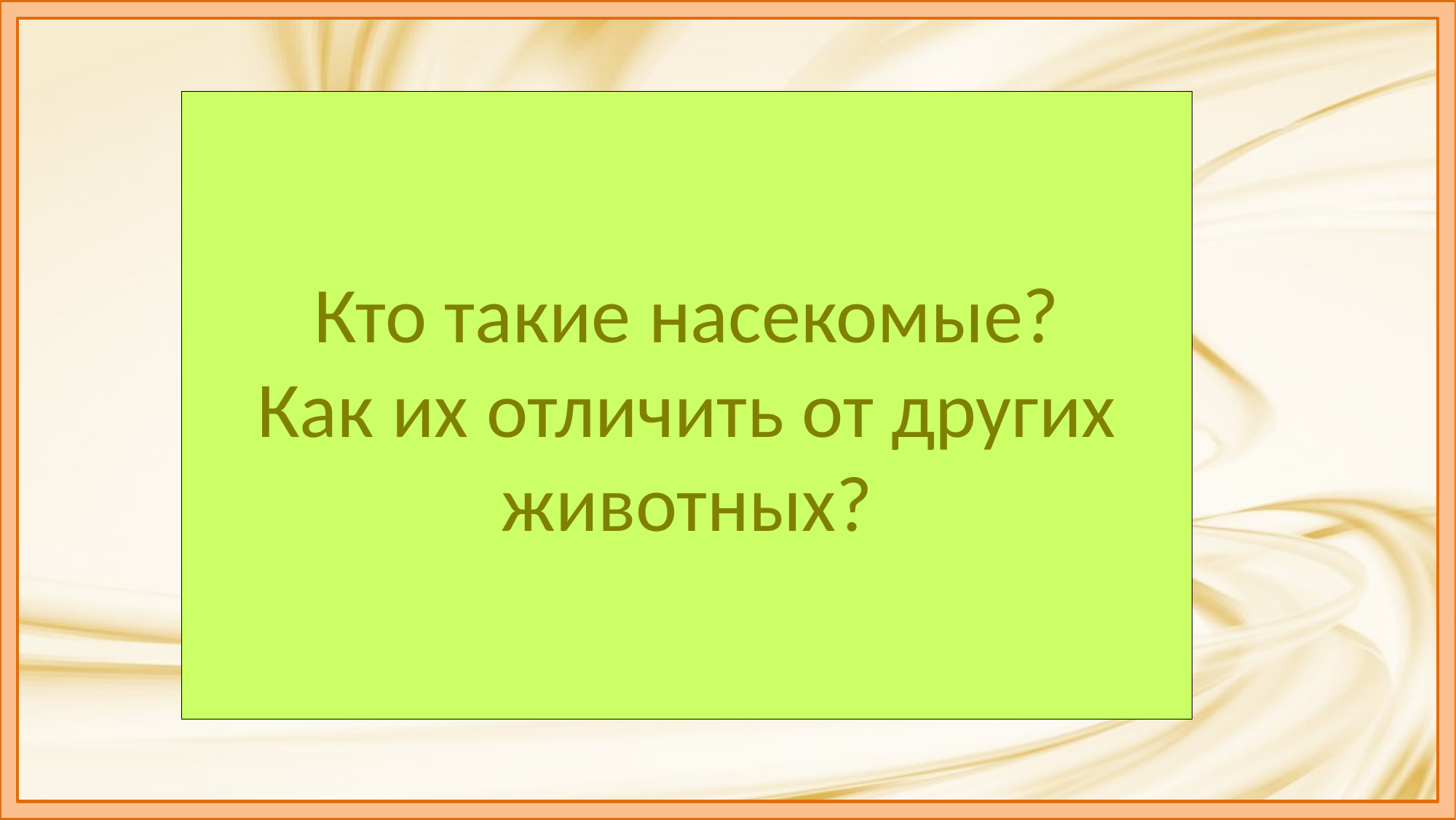

# Кто такие насекомые? Как их отличить от других животных?